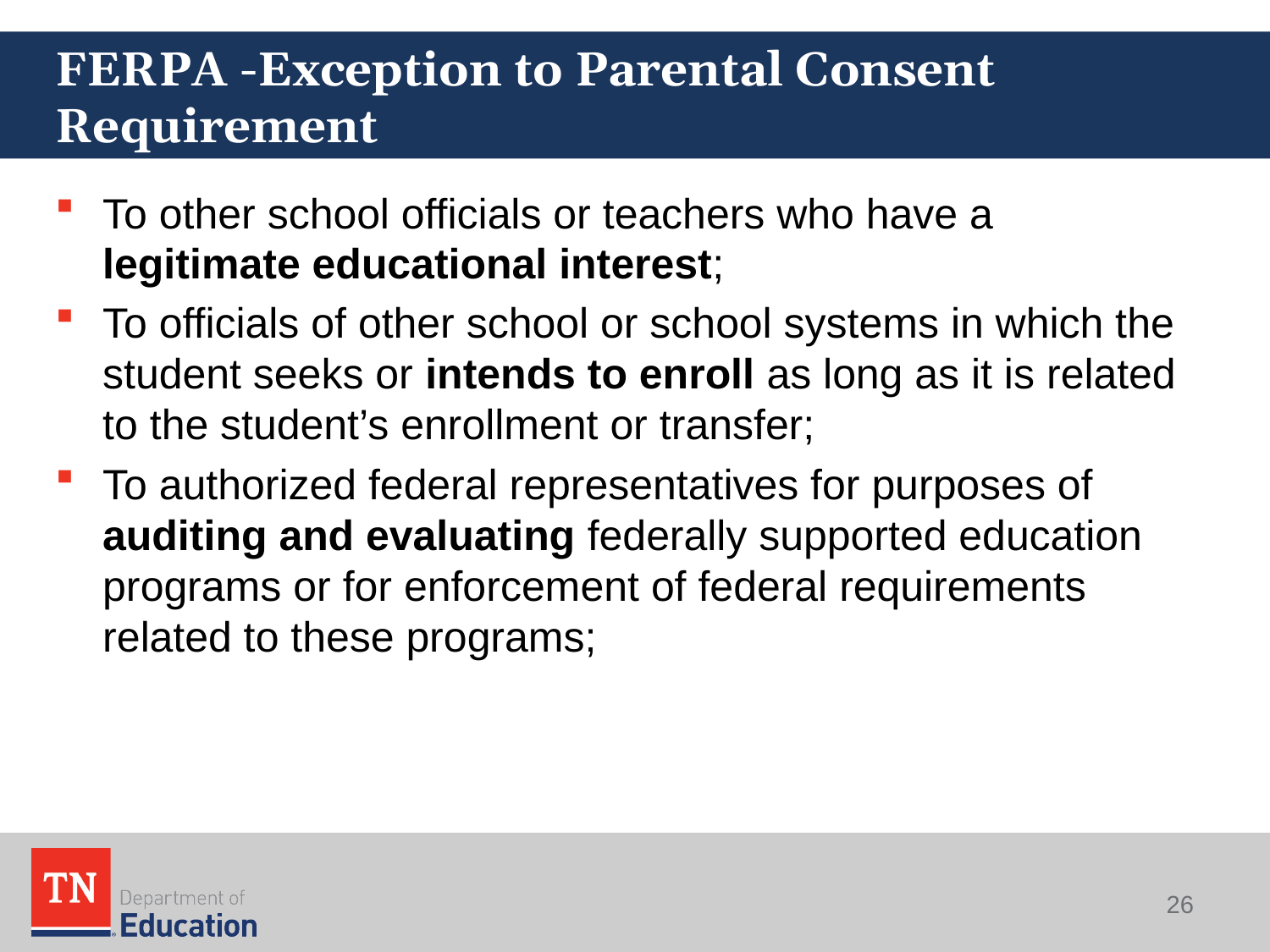

# FERPA -Exception to Parental Consent Requirement
To other school officials or teachers who have a legitimate educational interest;
To officials of other school or school systems in which the student seeks or intends to enroll as long as it is related to the student’s enrollment or transfer;
To authorized federal representatives for purposes of auditing and evaluating federally supported education programs or for enforcement of federal requirements related to these programs;
26